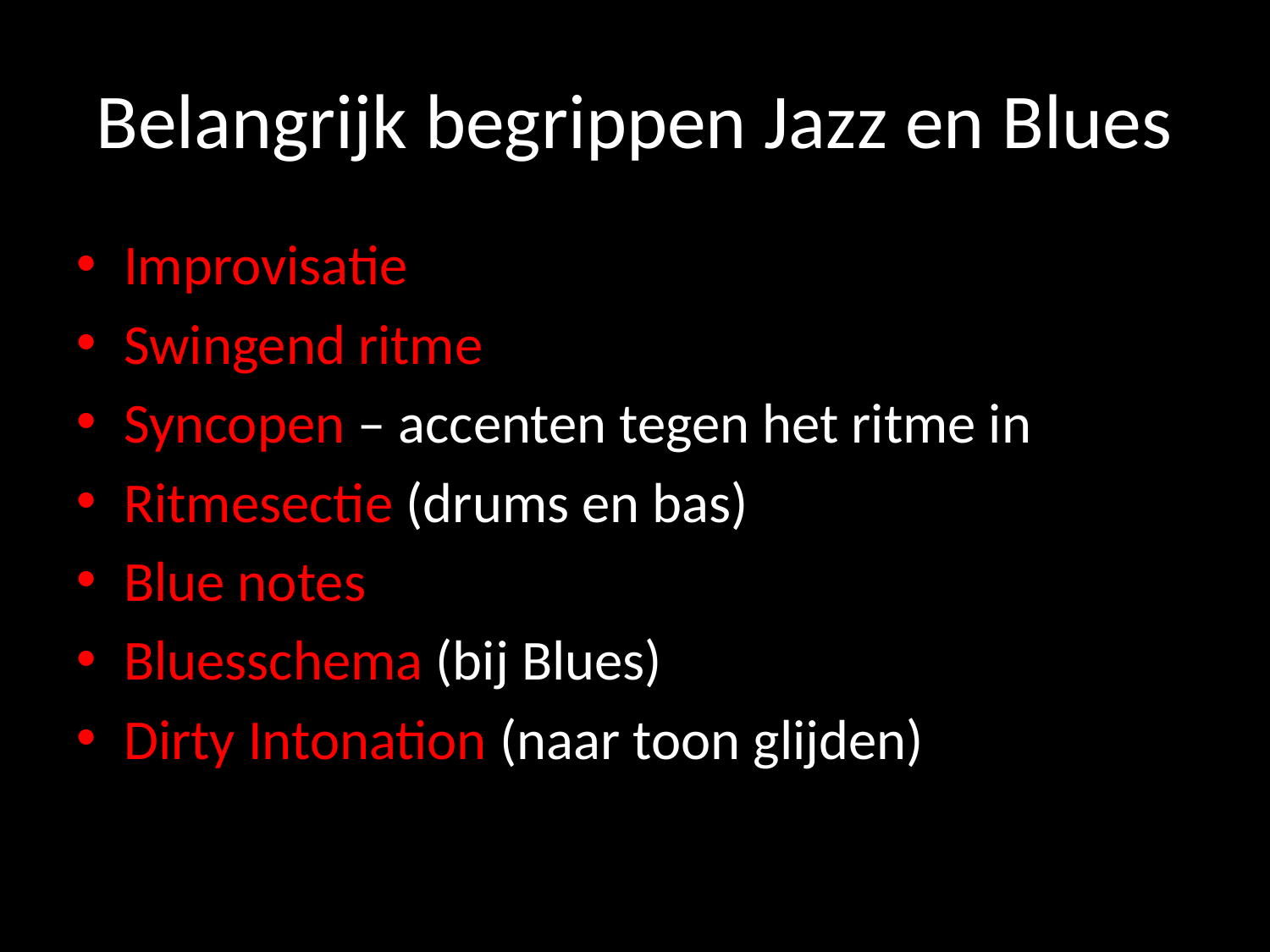

# Belangrijk begrippen Jazz en Blues
Improvisatie
Swingend ritme
Syncopen – accenten tegen het ritme in
Ritmesectie (drums en bas)
Blue notes
Bluesschema (bij Blues)
Dirty Intonation (naar toon glijden)